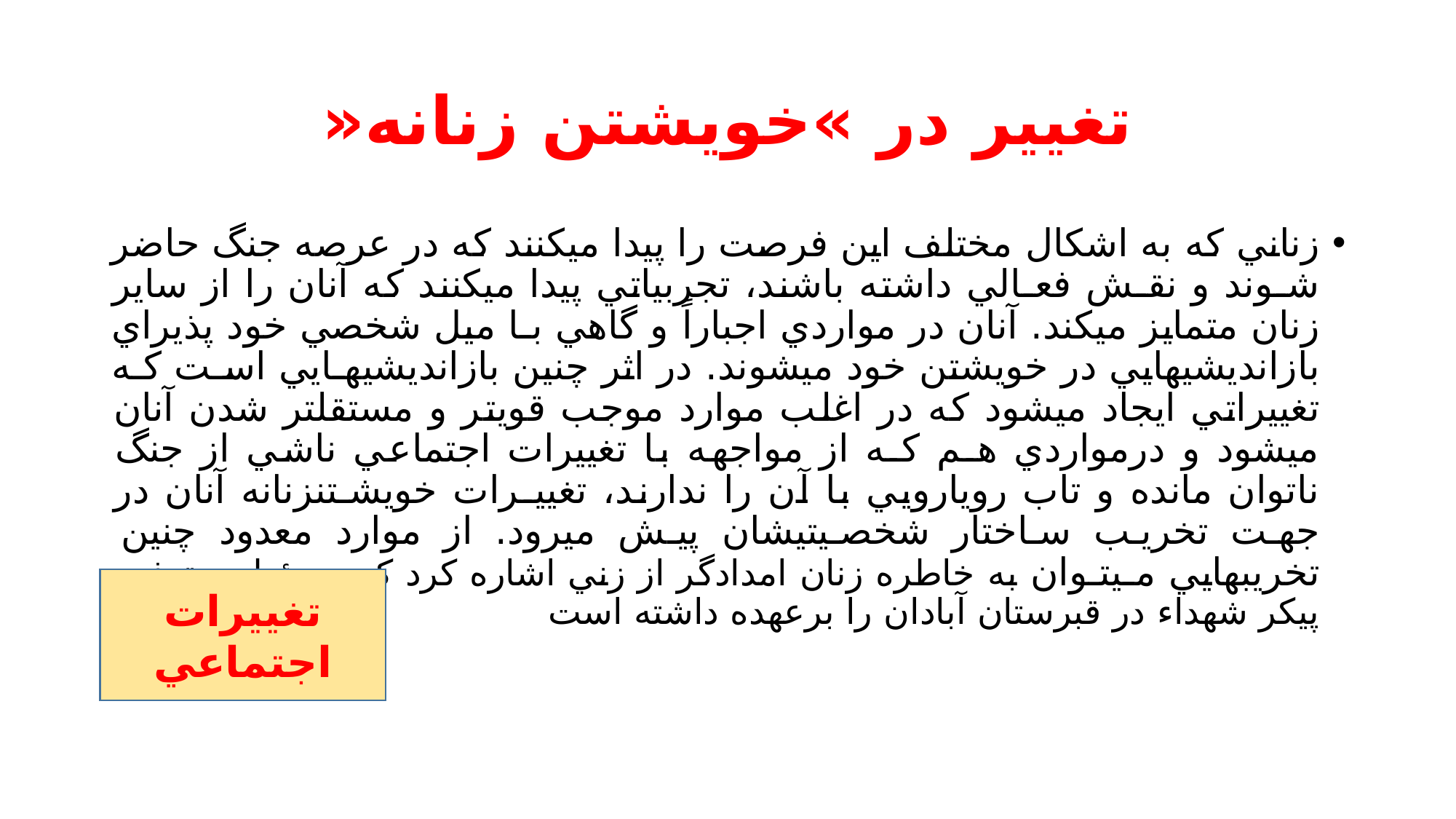

# تغيير در »خويشتن زنانه«
زناني كه به اشكال مختلف اين فرصت را پيدا ميكنند كه در عرصه جنگ حاضر شـوند و نقـش فعـالي داشته باشند، تجربياتي پيدا ميكنند كه آنان را از ساير زنان متمايز ميكند. آنان در مواردي اجباراً و گاهي بـا ميل شخصي خود پذيراي بازانديشيهايي در خويشتن خود ميشوند. در اثر چنين بازانديشيهـايي اسـت كـه تغييراتي ايجاد ميشود كه در اغلب موارد موجب قويتر و مستقلتر شدن آنان ميشود و درمواردي هـم كـه از مواجهه با تغييرات اجتماعي ناشي از جنگ ناتوان مانده و تاب رويارويي با آن را ندارند، تغييـرات خويشـتنزنانه آنان در جهت تخريب ساختار شخصيتيشان پيش ميرود. از موارد معدود چنين تخريبهايي مـيتـوان به خاطره زنان امدادگر از زني اشاره كرد كه مسئوليت تدفين پيكر شهداء در قبرستان آبادان را برعهده داشته است

تغييرات اجتماعي